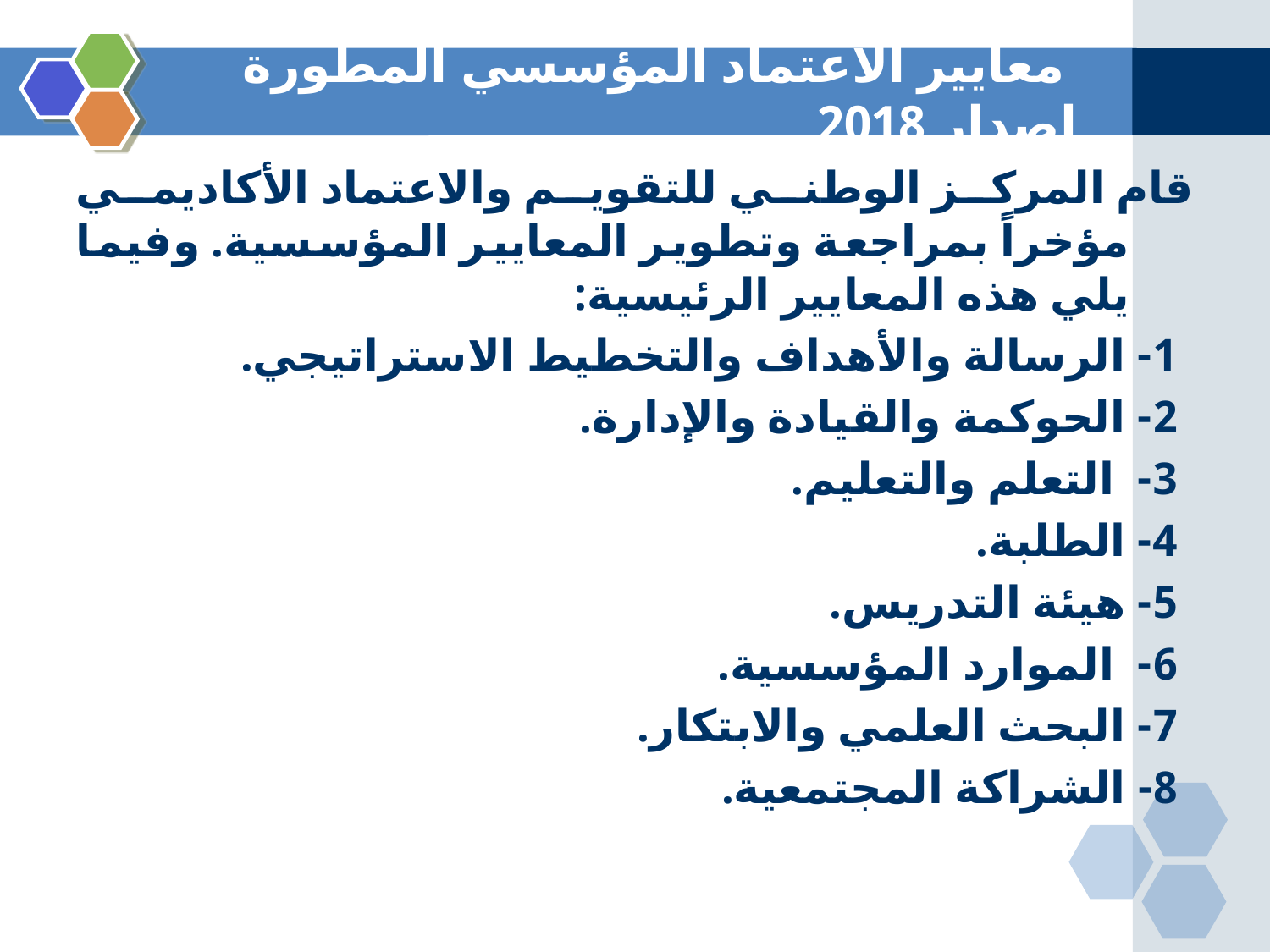

# معايير الاعتماد المؤسسي المطورة إصدار 2018
​​​​قام المركز الوطني للتقويم والاعتماد الأكاديمي مؤخراً بمراجعة وتطوير المعايير المؤسسية. وفيما يلي هذه المعايير الرئيسية:​
1- الرسالة والأهداف والتخطيط الاستراتيجي.
2- الحوكمة والقيادة والإدارة.
3-  التعلم والتعليم.
4- الطلبة.
5- هيئة التدريس.
6-  الموارد المؤسسية.
7- البحث العلمي والابتكار.
8- الشراكة المجتمعية.